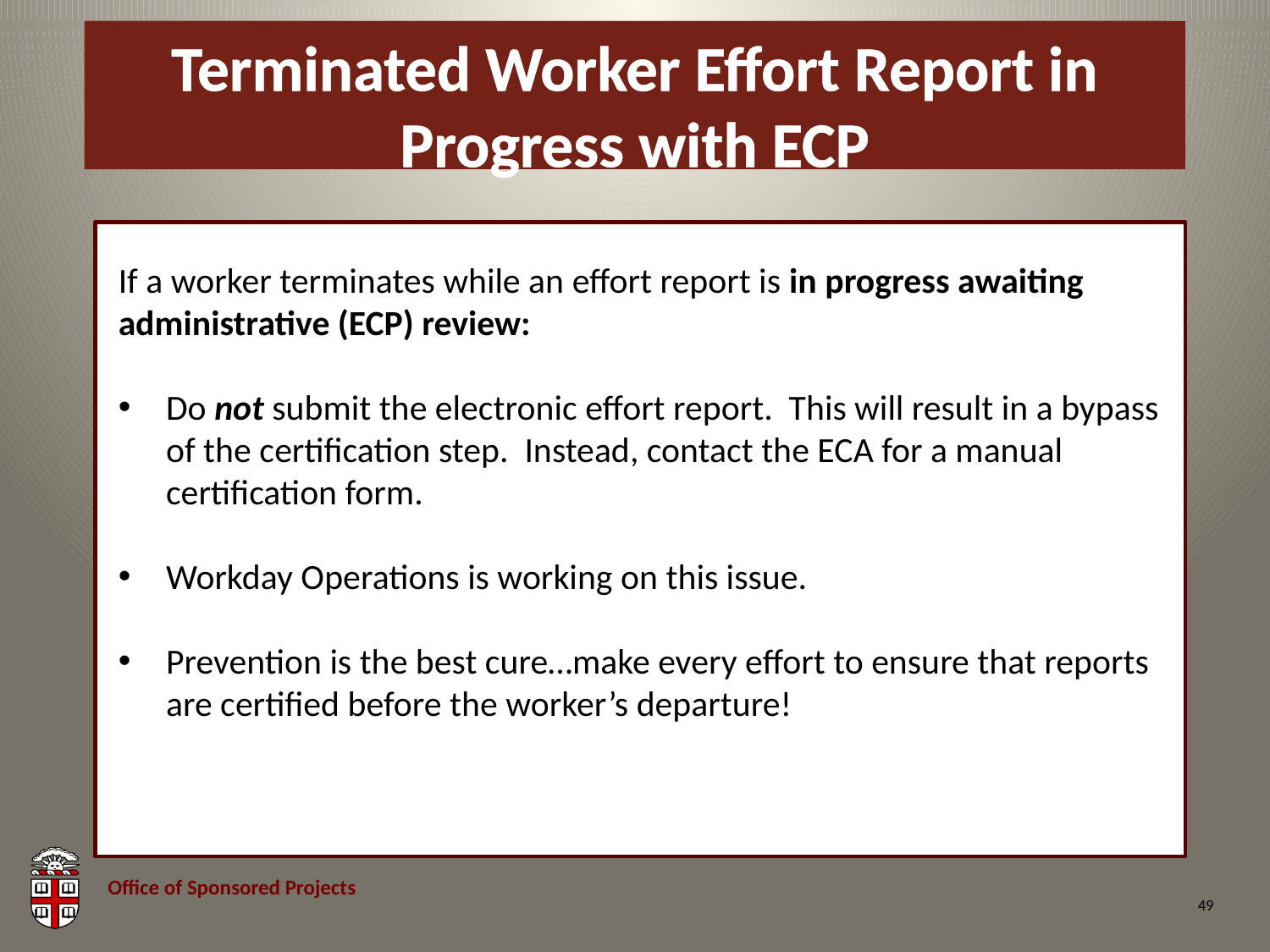

# Terminated Worker Effort Report in Progress with ECP
If a worker terminates while an effort report is in progress awaiting administrative (ECP) review:

Do not submit the electronic effort report.  This will result in a bypass of the certification step.  Instead, contact the ECA for a manual certification form.

Workday Operations is working on this issue.

Prevention is the best cure…make every effort to ensure that reports are certified before the worker’s departure!

49